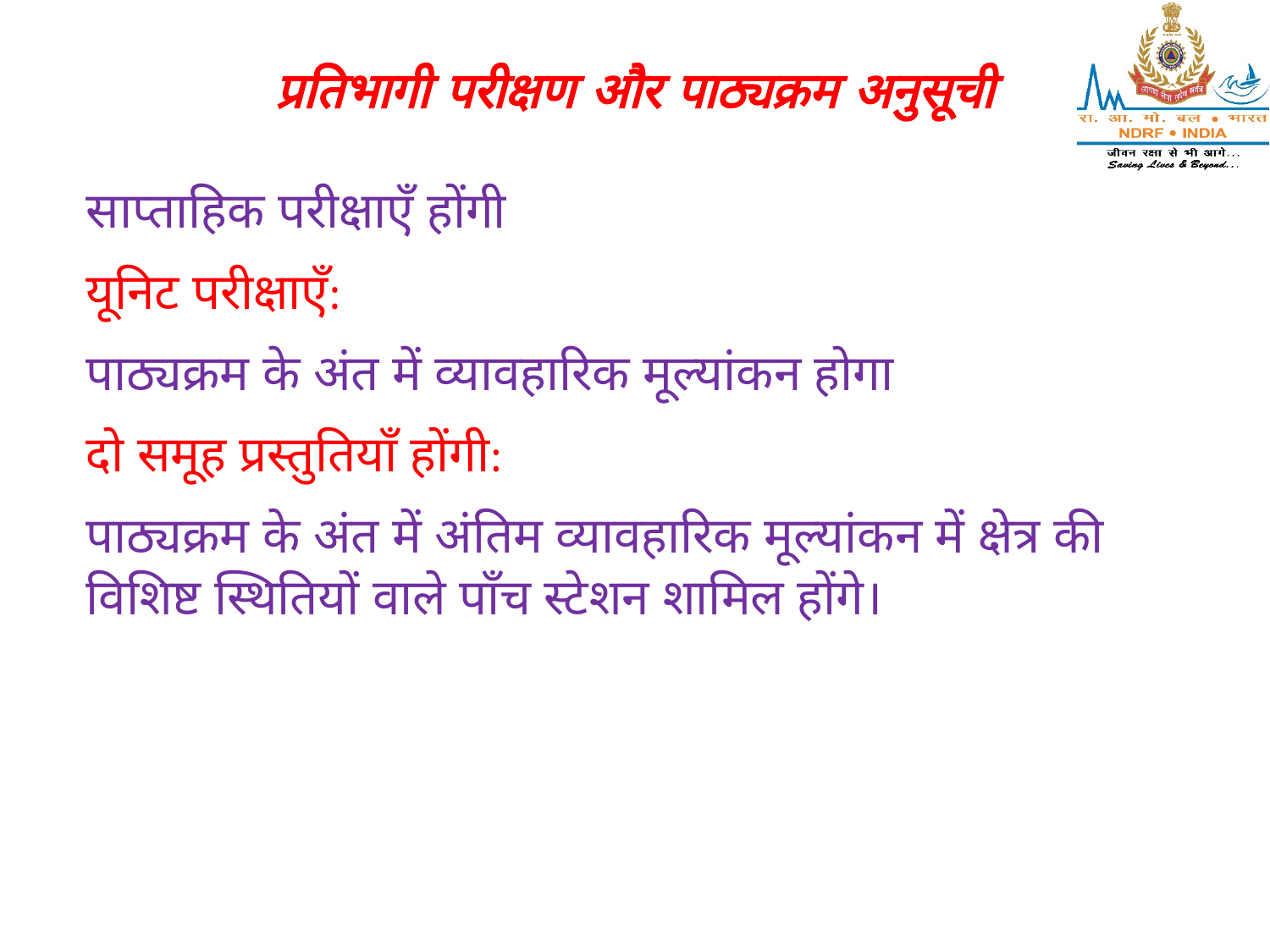

# प्रतिभागी परीक्षण और पाठ्यक्रम अनुसूची
साप्ताहिक परीक्षाएँ होंगी
यूनिट परीक्षाएँ:
पाठ्यक्रम के अंत में व्यावहारिक मूल्यांकन होगा
दो समूह प्रस्तुतियाँ होंगी:
पाठ्यक्रम के अंत में अंतिम व्यावहारिक मूल्यांकन में क्षेत्र की विशिष्ट स्थितियों वाले पाँच स्टेशन शामिल होंगे।